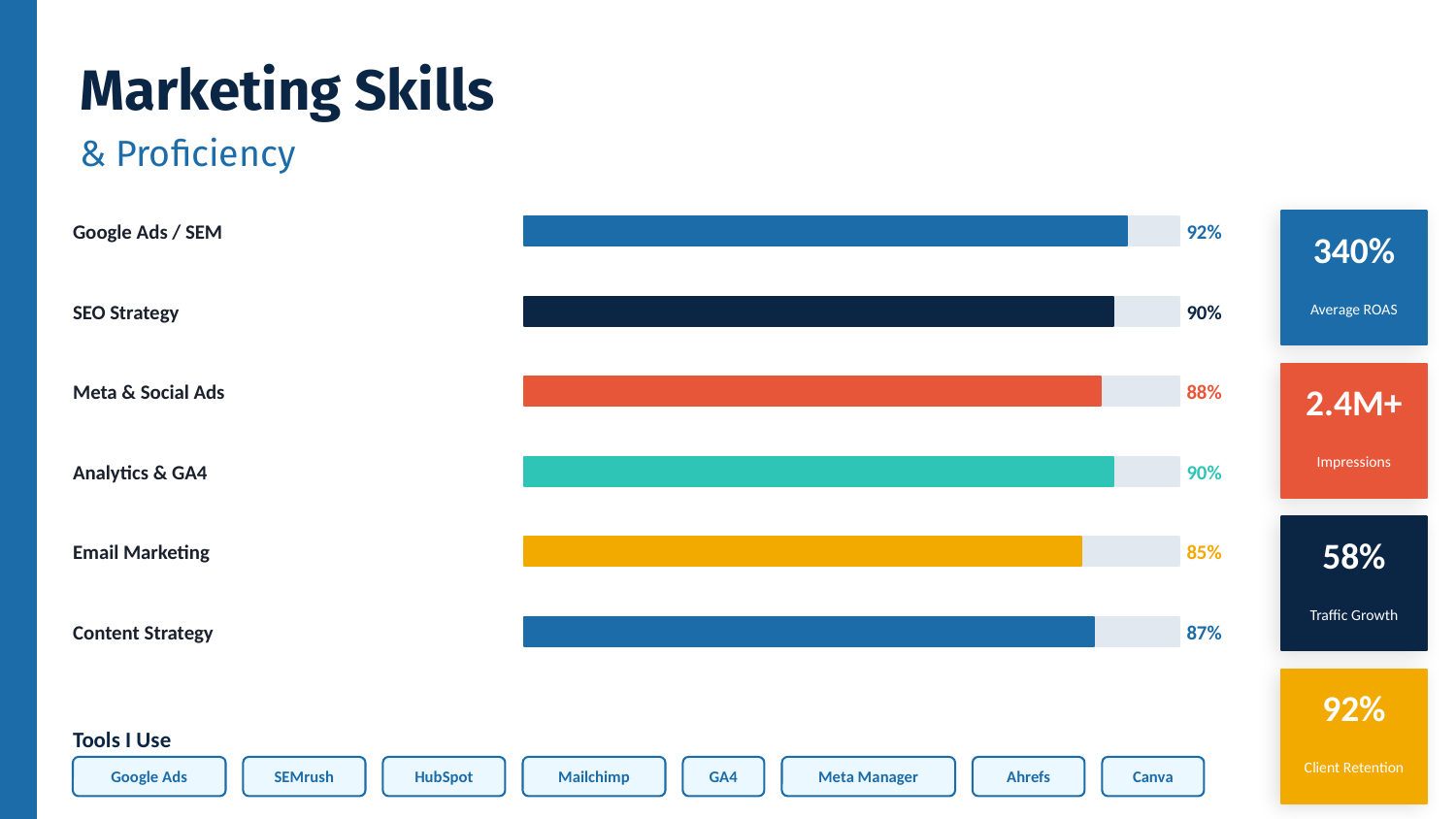

Marketing Skills
& Proficiency
Google Ads / SEM
92%

340%
Average ROAS
SEO Strategy
90%

Meta & Social Ads
88%
2.4M+

Impressions
Analytics & GA4
90%

58%
Email Marketing
85%

Traffic Growth
Content Strategy
87%

92%
Tools I Use
Client Retention

Google Ads

SEMrush

HubSpot

Mailchimp

GA4

Meta Manager

Ahrefs

Canva